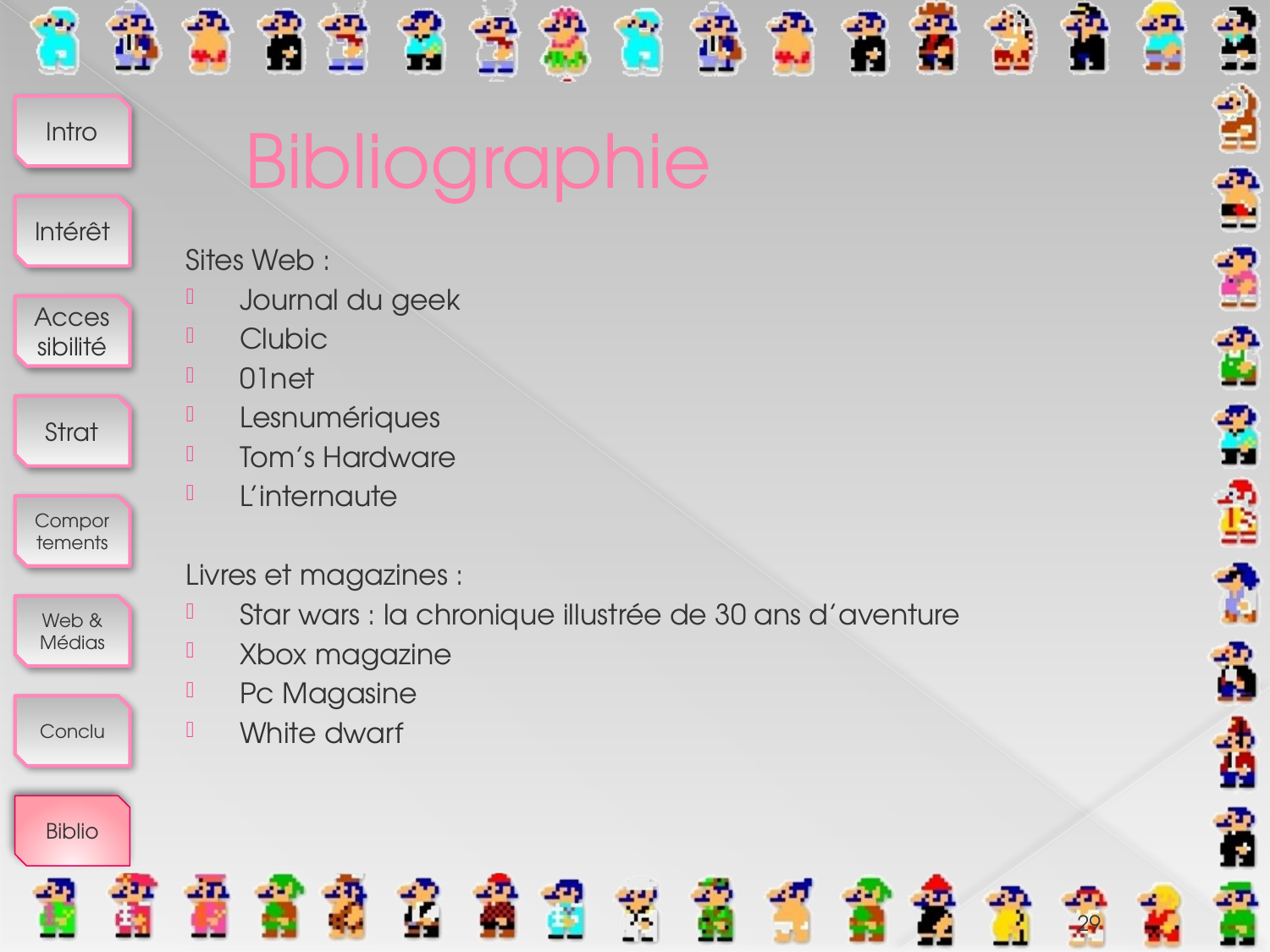

# Bibliographie
Intro
Intérêt
Sites Web :
Journal du geek
Clubic
01net
Lesnumériques
Tom’s Hardware
L’internaute

Livres et magazines :
Star wars : la chronique illustrée de 30 ans d’aventure
Xbox magazine
Pc Magasine
White dwarf

Accessibilité
Strat
Comportements
Web & Médias
Conclu
Biblio
29